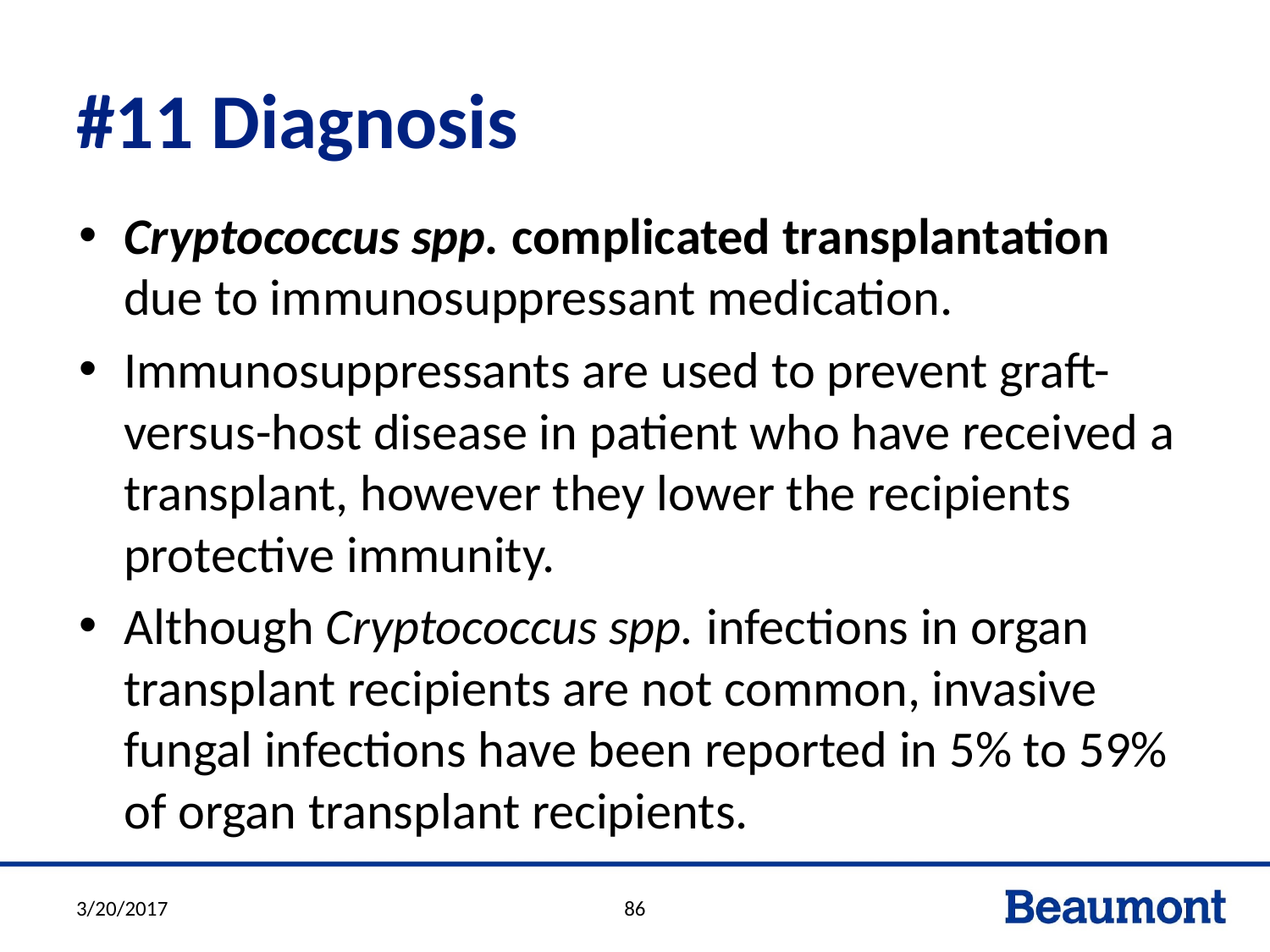

# #11 Diagnosis
Cryptococcus spp. complicated transplantation due to immunosuppressant medication.
Immunosuppressants are used to prevent graft-versus-host disease in patient who have received a transplant, however they lower the recipients protective immunity.
Although Cryptococcus spp. infections in organ transplant recipients are not common, invasive fungal infections have been reported in 5% to 59% of organ transplant recipients.

3/20/2017
86